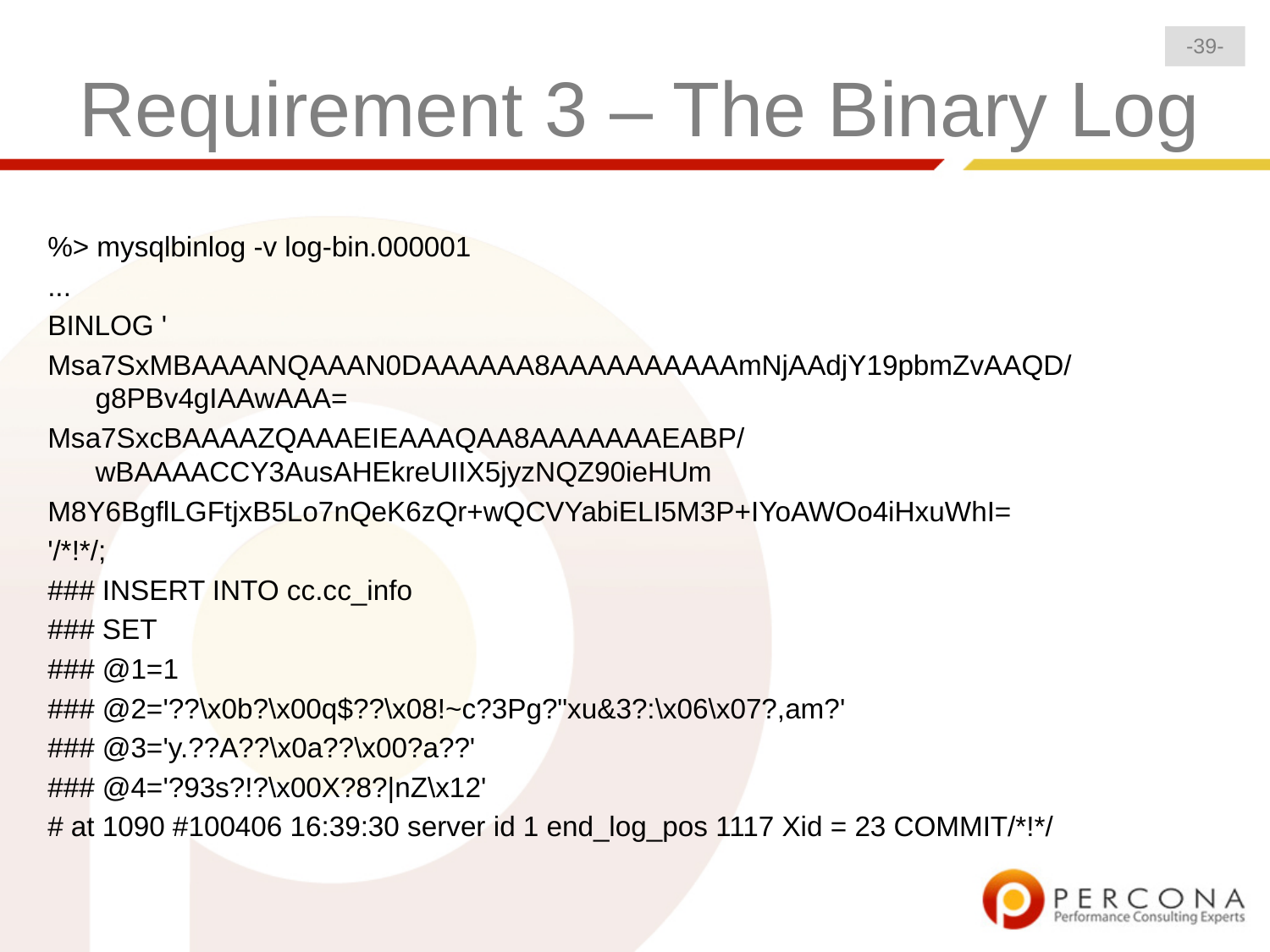

-39-
# Requirement 3 – The Binary Log
%> mysqlbinlog -v log-bin.000001
...
BINLOG '
Msa7SxMBAAAANQAAAN0DAAAAAA8AAAAAAAAAAmNjAAdjY19pbmZvAAQD/g8PBv4gIAAwAAA=
Msa7SxcBAAAAZQAAAEIEAAAQAA8AAAAAAAEABP/wBAAAACCY3AusAHEkreUIIX5jyzNQZ90ieHUm
M8Y6BgflLGFtjxB5Lo7nQeK6zQr+wQCVYabiELI5M3P+IYoAWOo4iHxuWhI=
'/*!*/;
### INSERT INTO cc.cc_info
### SET
### @1=1
### @2='??\x0b?\x00q$??\x08!~c?3Pg?"xu&3?:\x06\x07?,am?'
### @3='y.??A??\x0a??\x00?a??'
### @4='?93s?!?\x00X?8?|nZ\x12'
# at 1090 #100406 16:39:30 server id 1 end_log_pos 1117 Xid = 23 COMMIT/*!*/